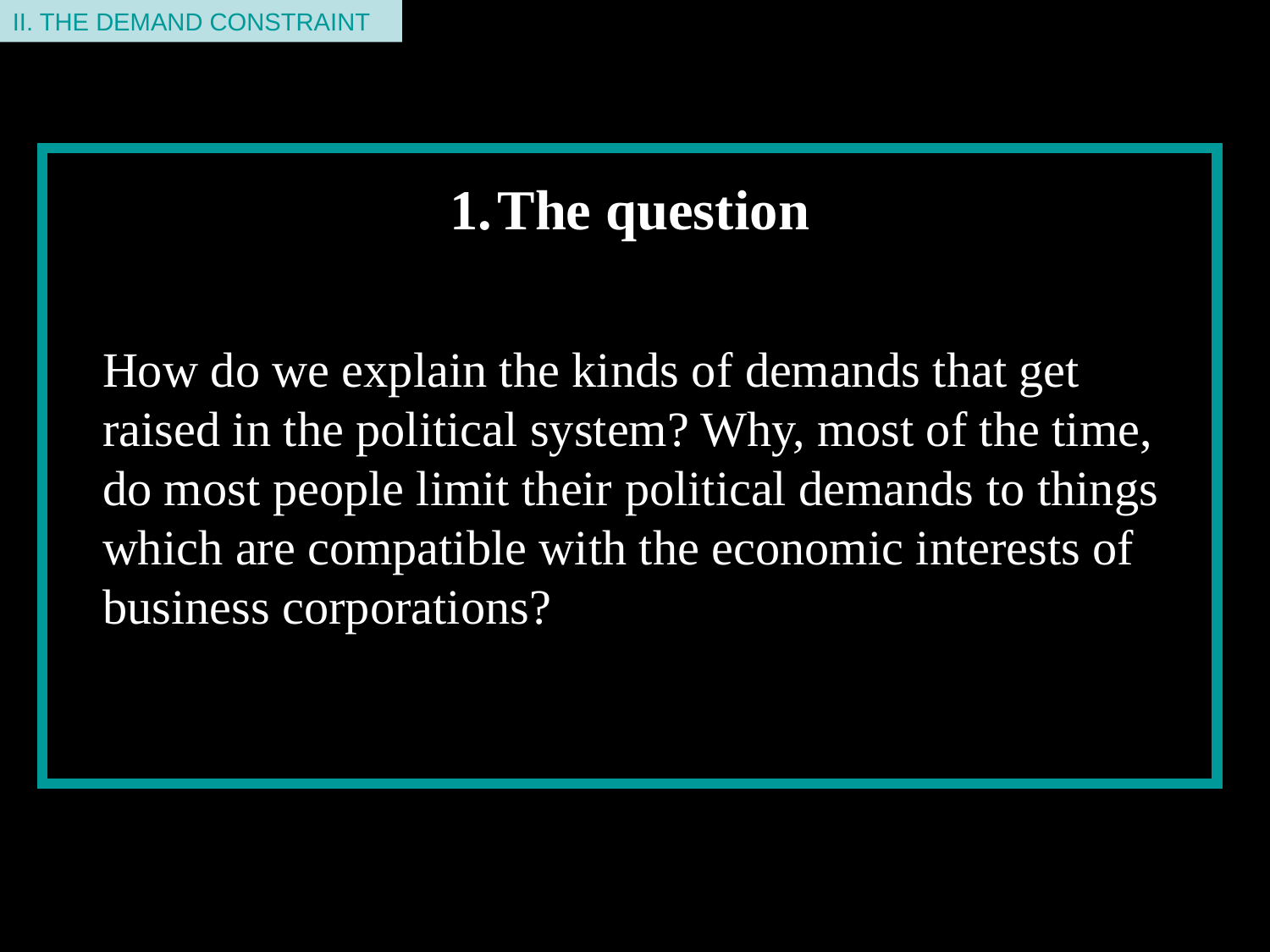

II. THE DEMAND CONSTRAINT
The question

	How do we explain the kinds of demands that get raised in the political system? Why, most of the time, do most people limit their political demands to things which are compatible with the economic interests of business corporations?